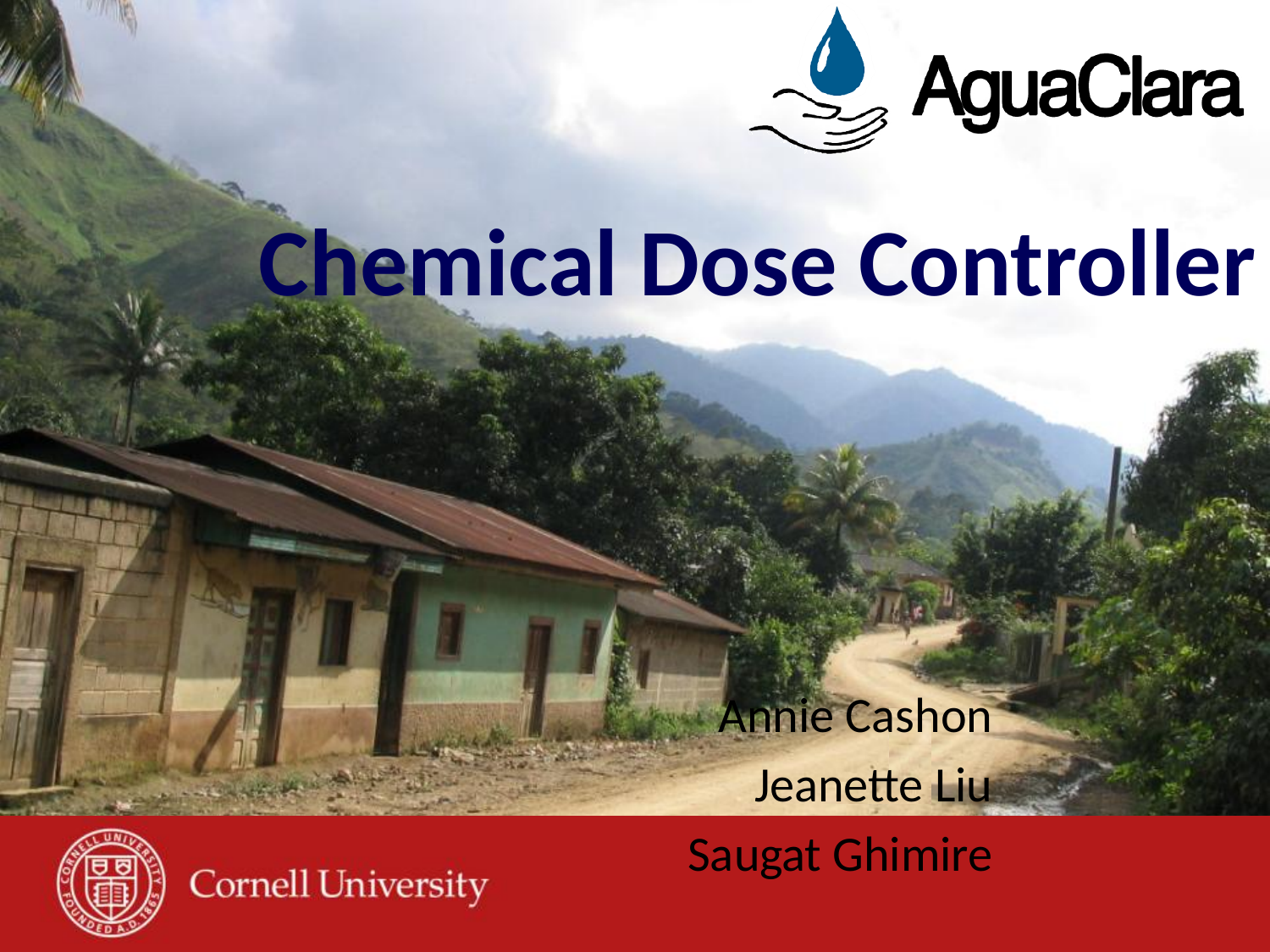

# Chemical Dose Controller
Annie Cashon
Jeanette Liu
Saugat Ghimire